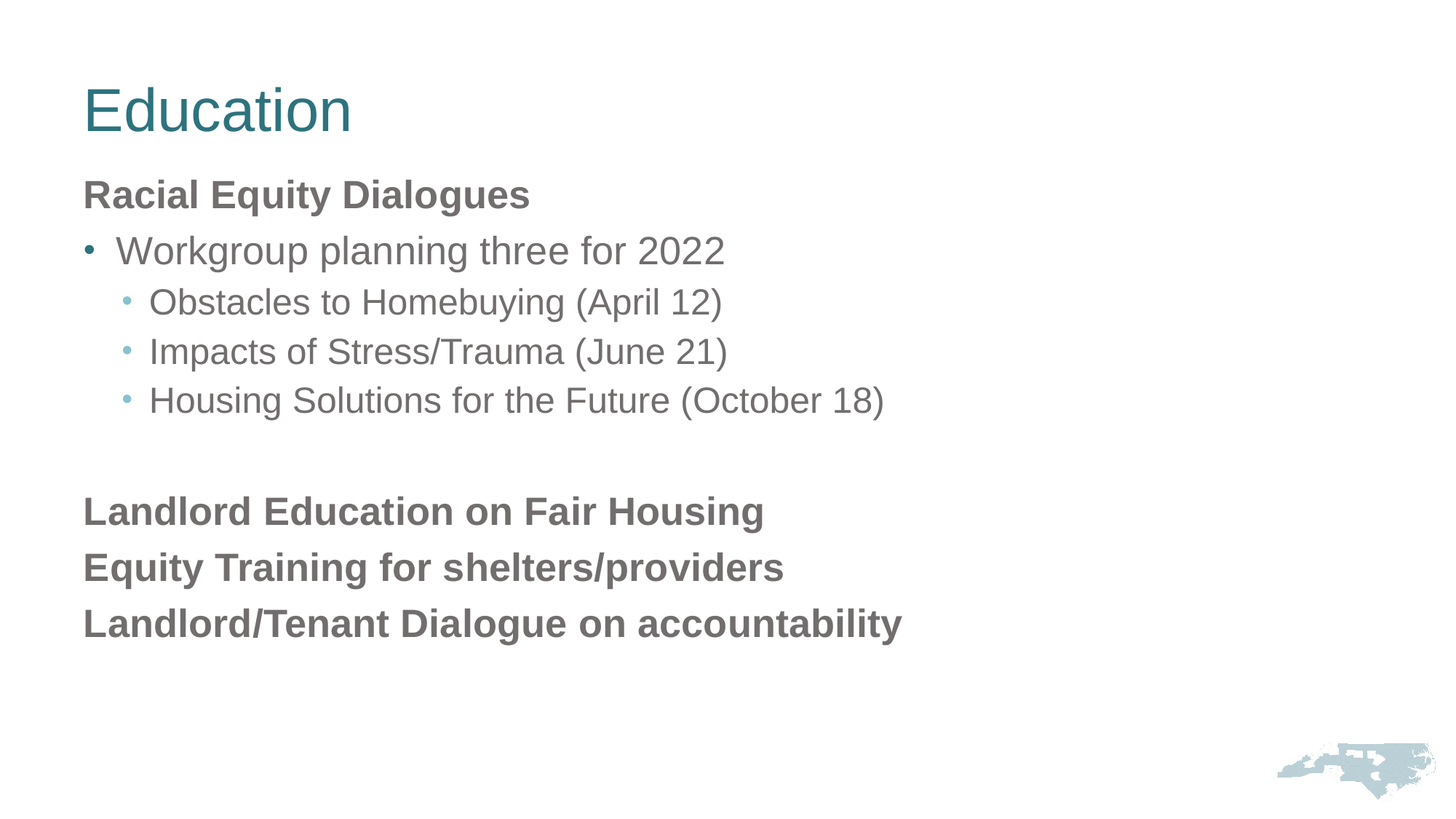

# Education
Racial Equity Dialogues
Workgroup planning three for 2022
Obstacles to Homebuying (April 12)
Impacts of Stress/Trauma (June 21)
Housing Solutions for the Future (October 18)

Landlord Education on Fair Housing
Equity Training for shelters/providers
Landlord/Tenant Dialogue on accountability